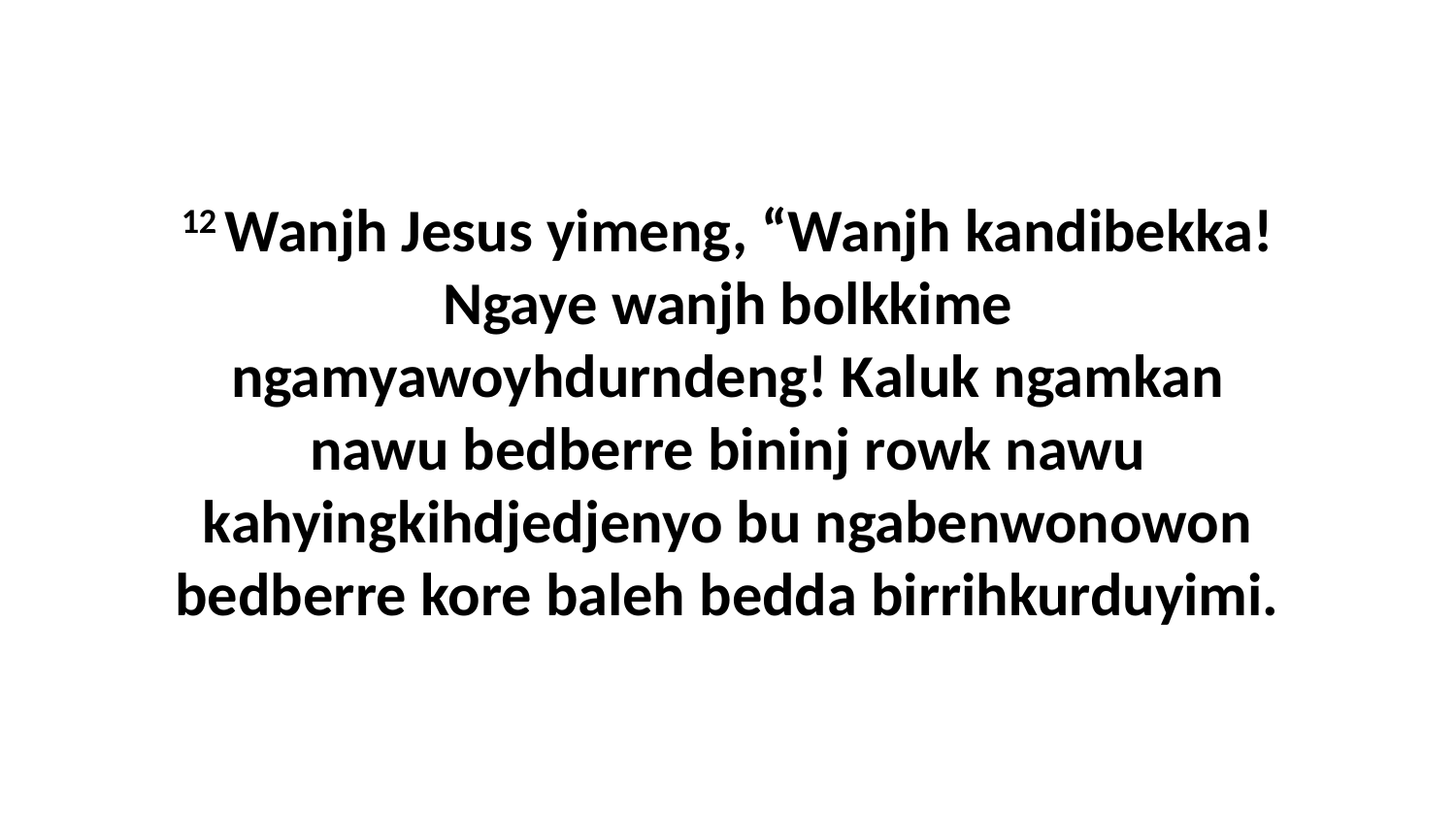

12 Wanjh Jesus yimeng, “Wanjh kandibekka! Ngaye wanjh bolkkime ngamyawoyhdurndeng! Kaluk ngamkan nawu bedberre bininj rowk nawu kahyingkihdjedjenyo bu ngabenwonowon bedberre kore baleh bedda birrihkurduyimi.